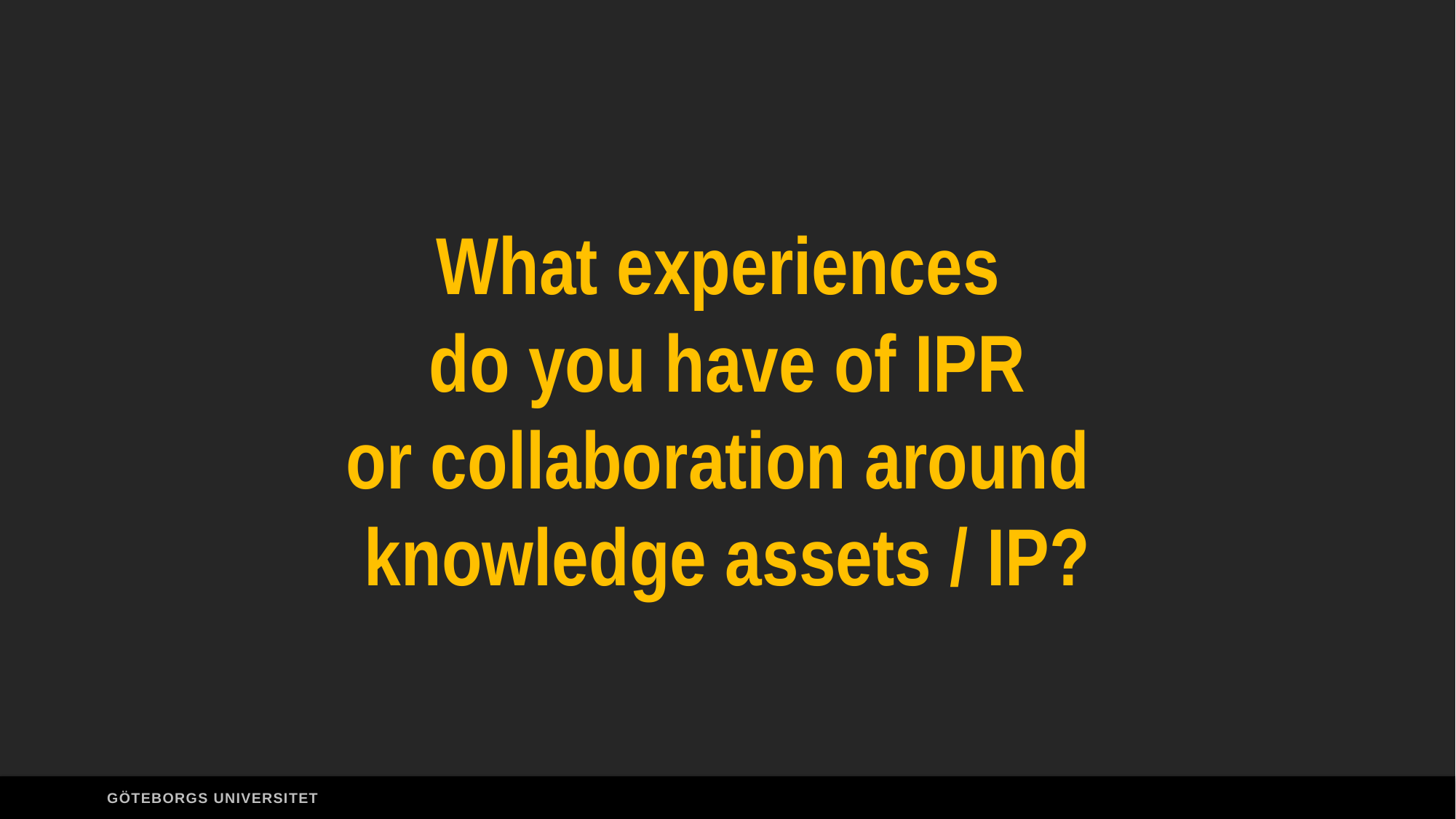

# What experiences do you have of IPR or collaboration around knowledge assets / IP?